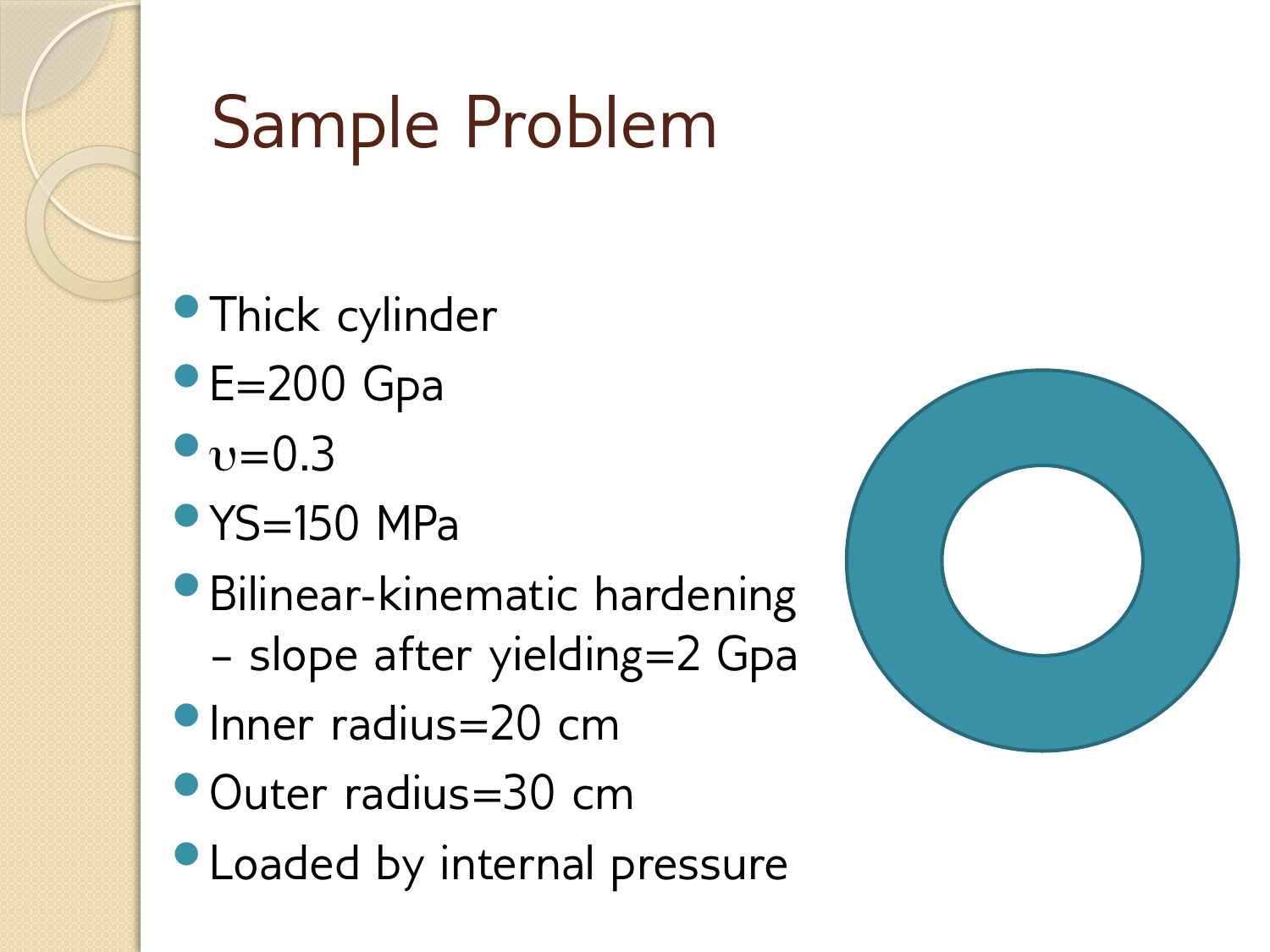

# Sample Problem
Thick cylinder
E=200 Gpa
υ=0.3
YS=150 MPa
Bilinear-kinematic hardening – slope after yielding=2 Gpa
Inner radius=20 cm
Outer radius=30 cm
Loaded by internal pressure